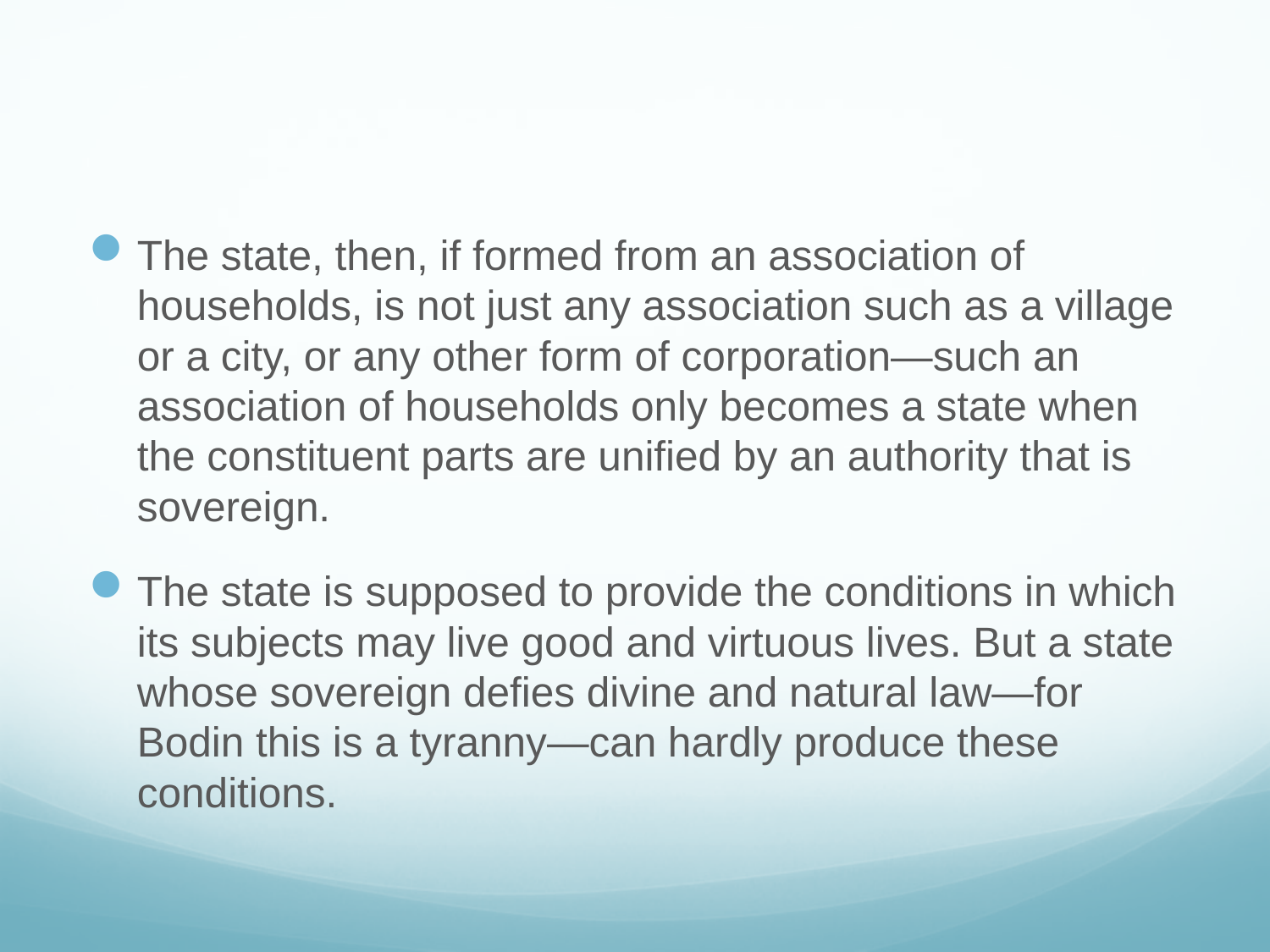

#
The state, then, if formed from an association of households, is not just any association such as a village or a city, or any other form of corporation—such an association of households only becomes a state when the constituent parts are unified by an authority that is sovereign.
The state is supposed to provide the conditions in which its subjects may live good and virtuous lives. But a state whose sovereign defies divine and natural law—for Bodin this is a tyranny—can hardly produce these conditions.